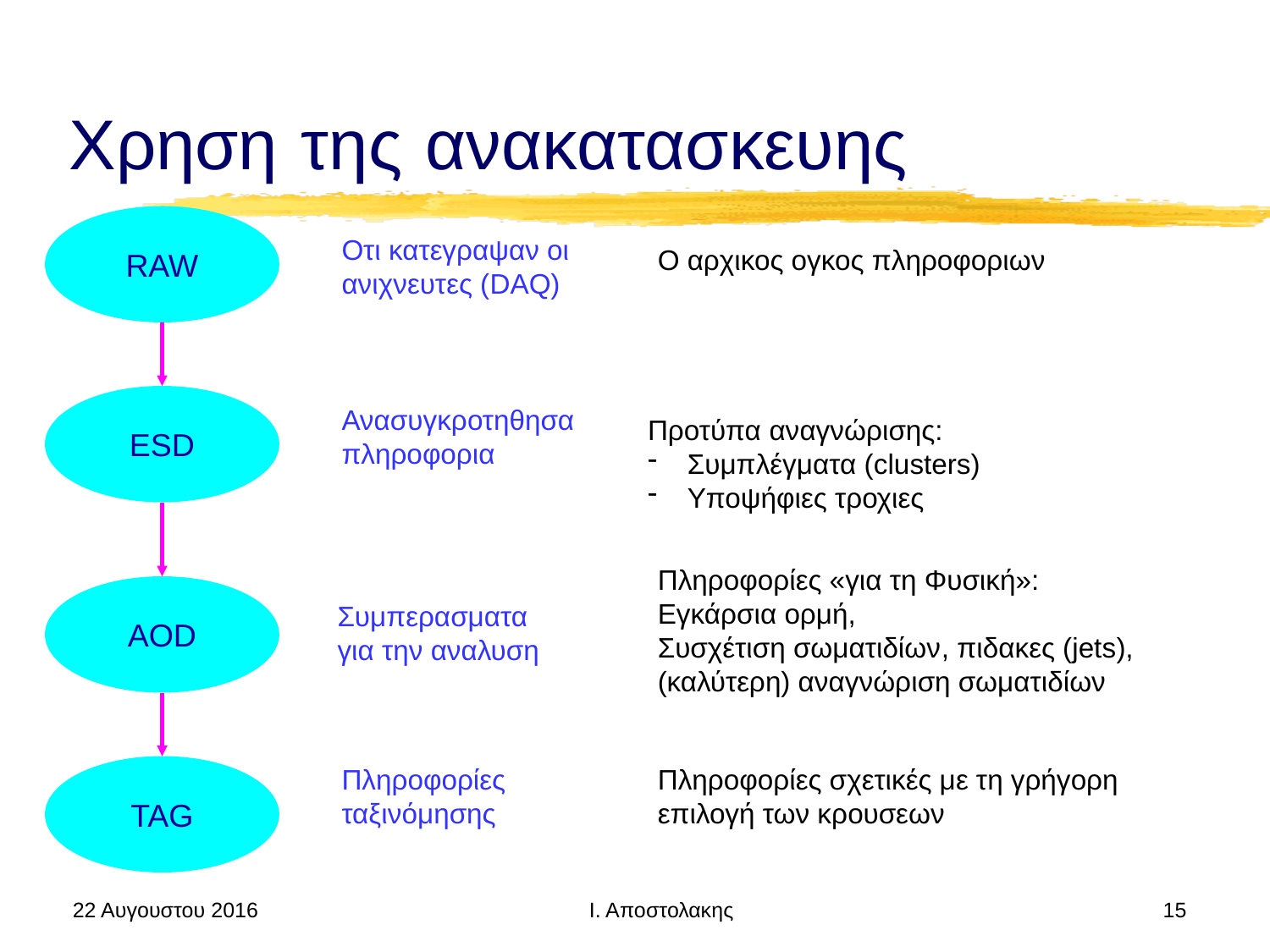

# Χρηση της ανακατασκευης
RAW
ESD
AOD
TAG
Οτι κατεγραψαν οι ανιχνευτες (DAQ)
Ανασυγκροτηθησα πληροφορια

Συμπερασματα για την αναλυση
Πληροφορίες ταξινόμησης
Ο αρχικος ογκος πληροφοριων
Προτύπα αναγνώρισης:
Συμπλέγματα (clusters)
Υποψήφιες τροχιες
Πληροφορίες «για τη Φυσική»:
Εγκάρσια ορμή,
Συσχέτιση σωματιδίων, πιδακες (jets),
(καλύτερη) αναγνώριση σωματιδίων
Πληροφορίες σχετικές με τη γρήγορη επιλογή των κρουσεων
22 Αυγουστου 2016
15
Ι. Αποστολακης